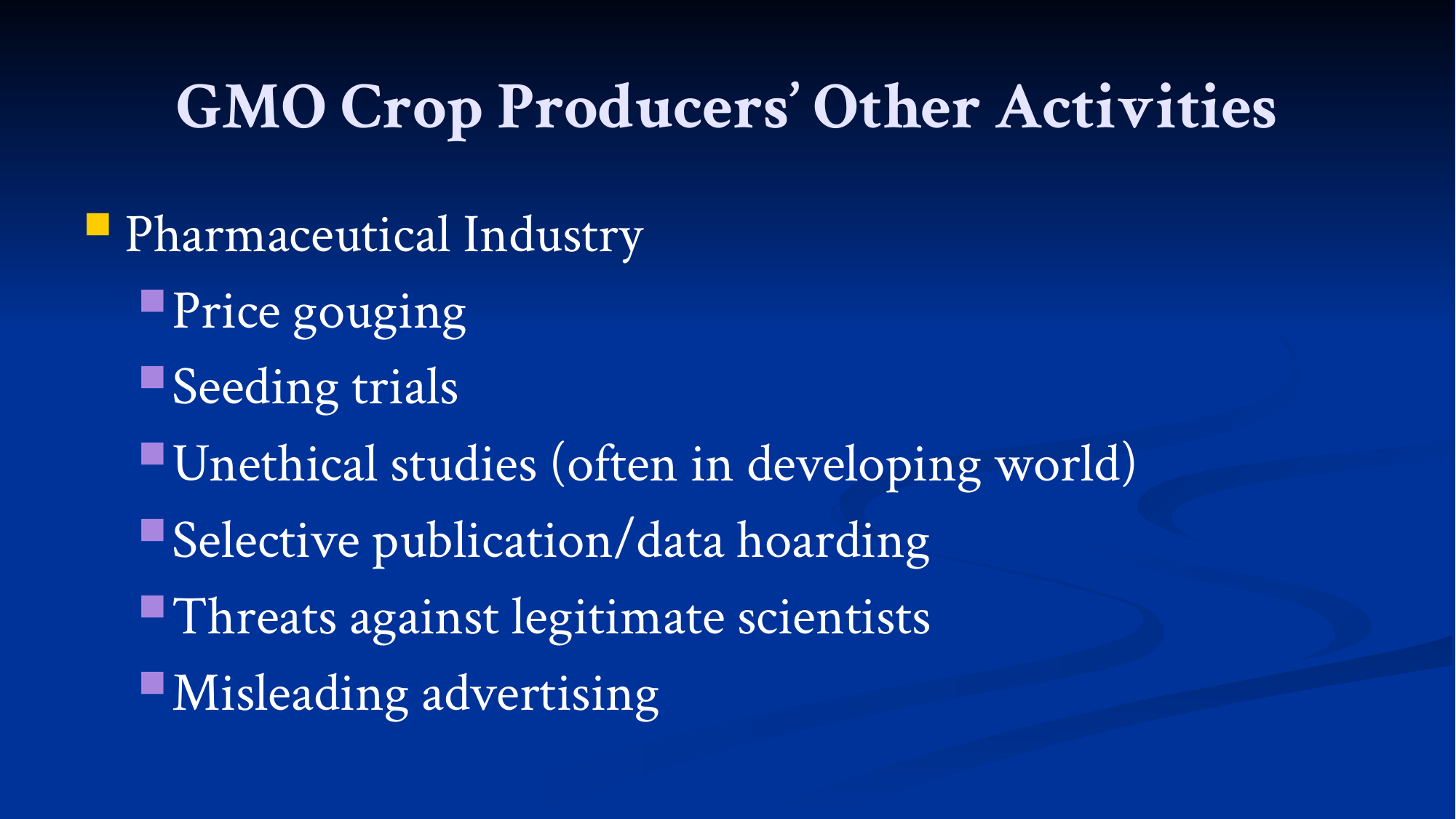

# GMO Crop Producers’ Other Activities
Pharmaceutical Industry
Price gouging
Seeding trials
Unethical studies (often in developing world)
Selective publication/data hoarding
Threats against legitimate scientists
Misleading advertising